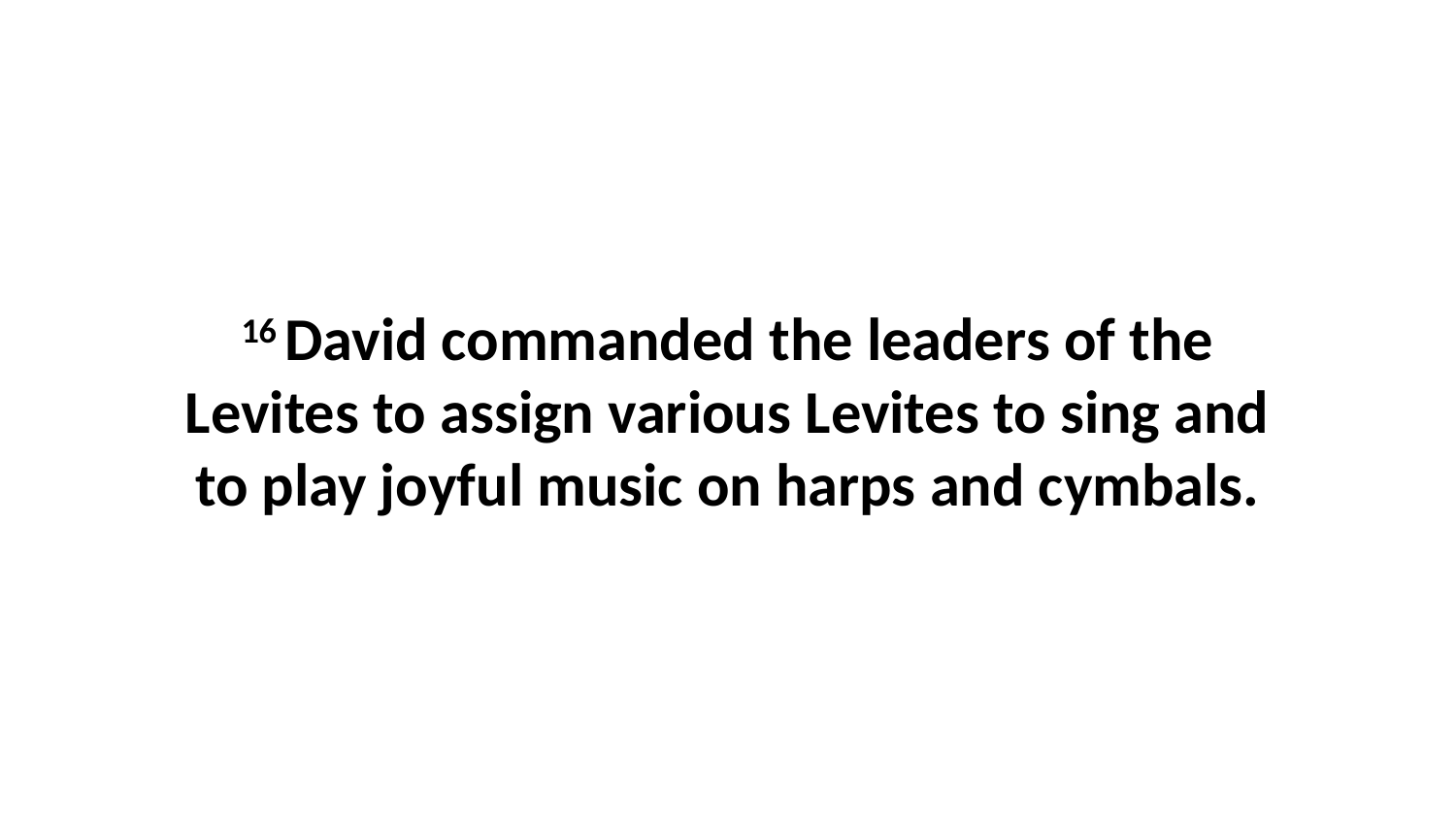

16 David commanded the leaders of the Levites to assign various Levites to sing and to play joyful music on harps and cymbals.